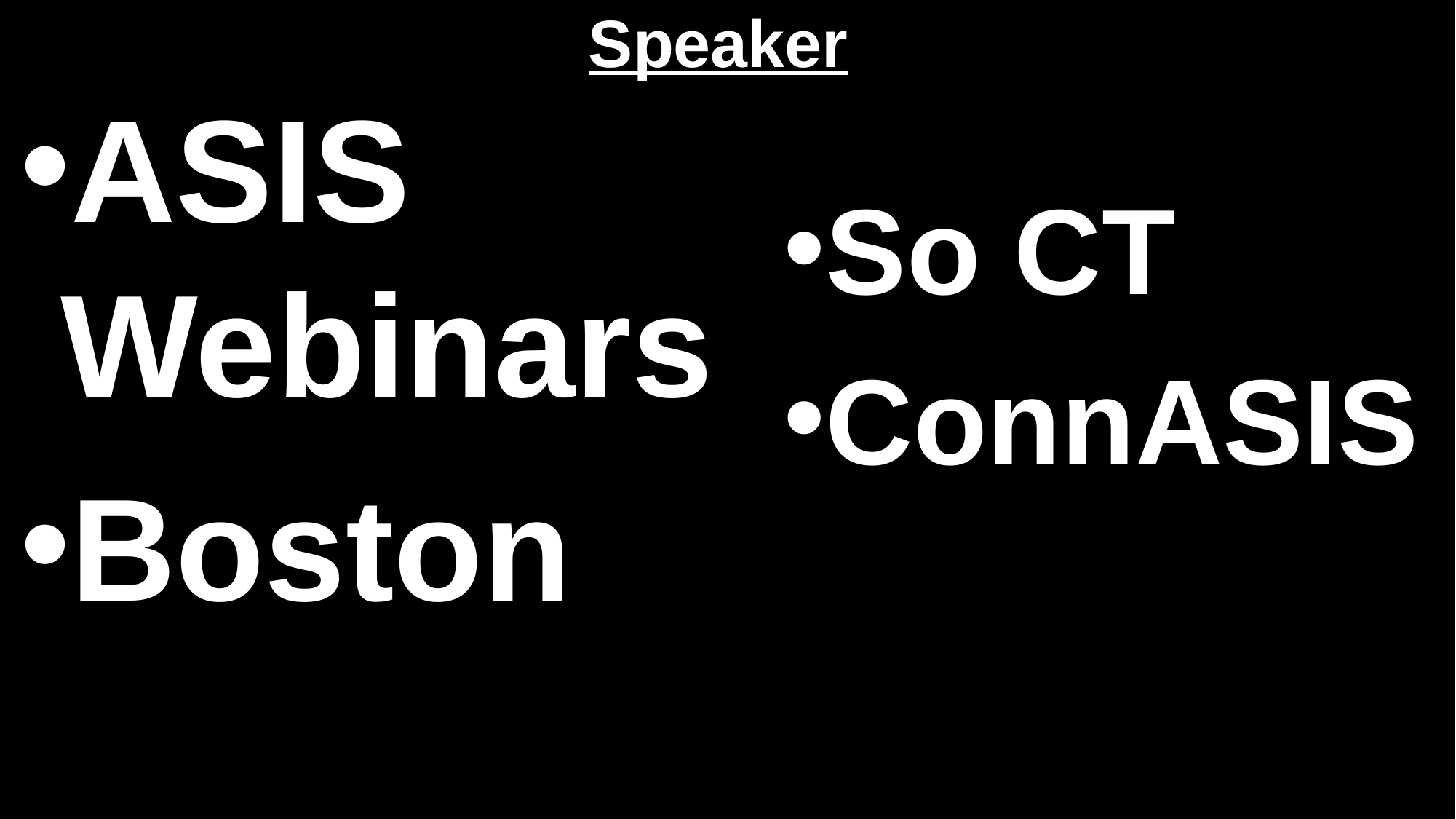

# Speaker
ASIS Webinars
Boston
So CT
ConnASIS